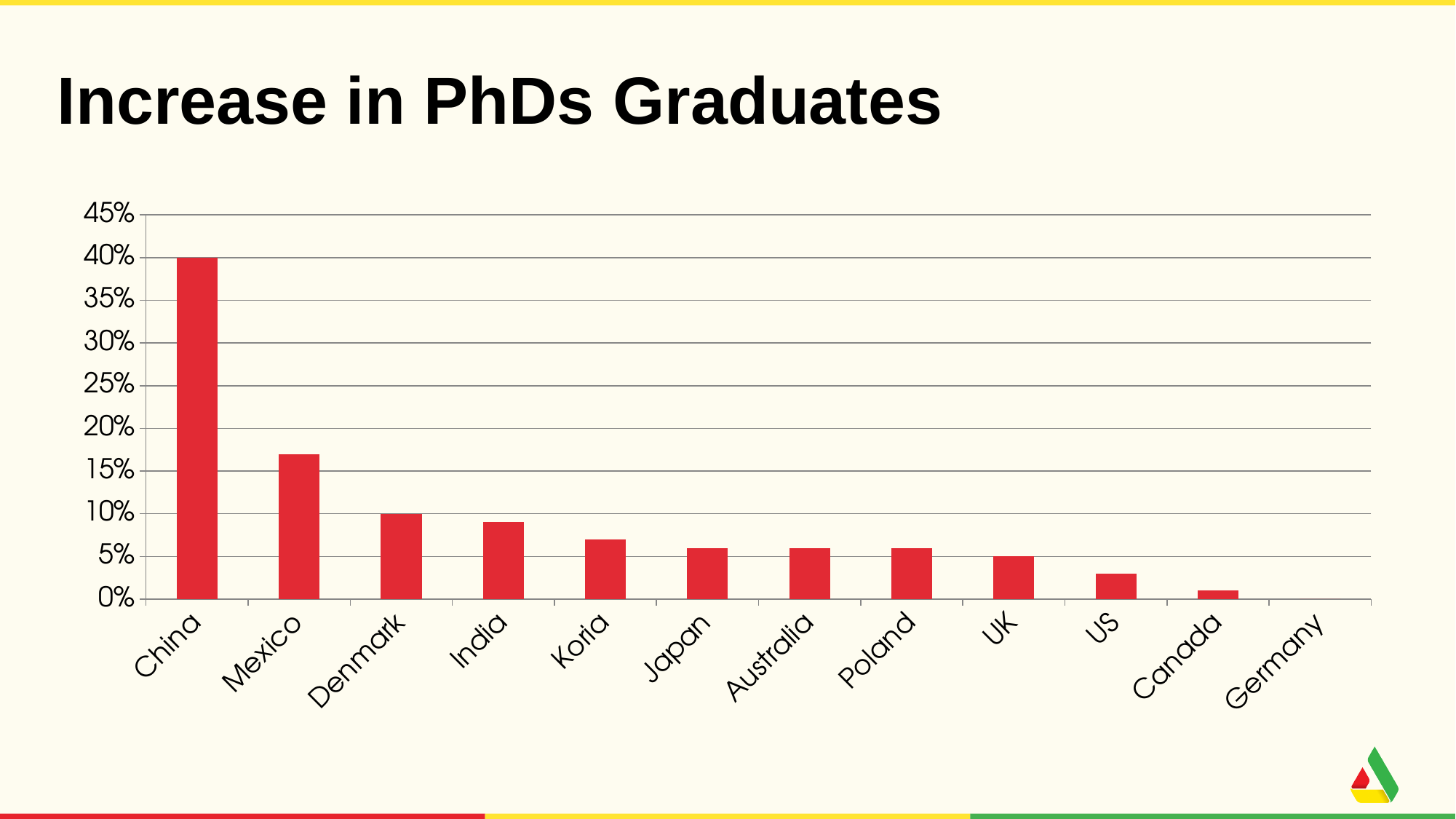

# Increase in PhDs Graduates

### Chart

| Category | Series 1 |
|---|---|
| China | 0.4 |
| Mexico | 0.17 |
| Denmark | 0.1 |
| India | 0.09 |
| Koria | 0.07 |
| Japan | 0.06 |
| Australia | 0.06 |
| Poland | 0.06 |
| UK | 0.05 |
| US | 0.03 |
| Canada | 0.01 |
| Germany | 0.0 |